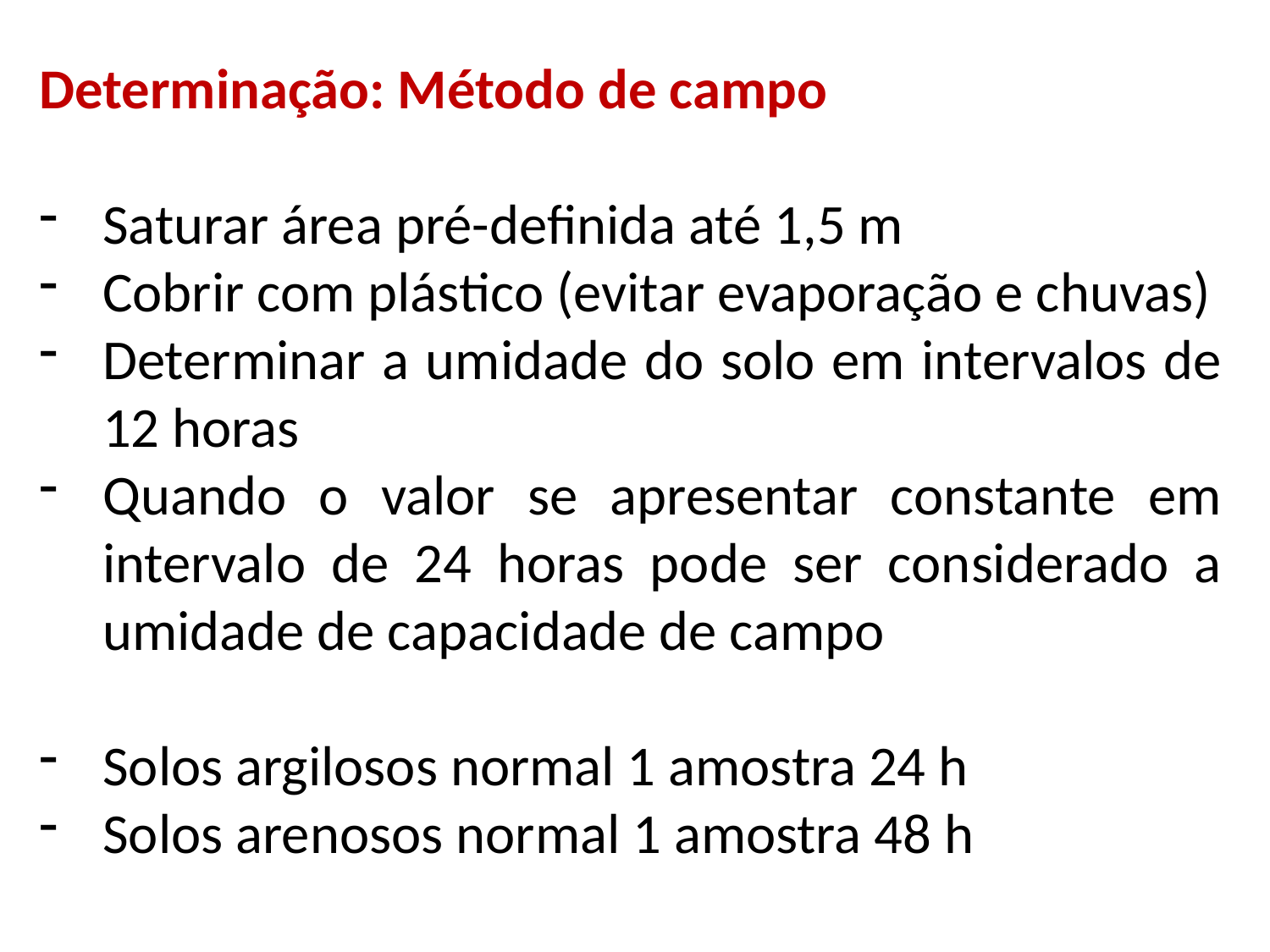

Determinação: Método de campo

Saturar área pré-definida até 1,5 m
Cobrir com plástico (evitar evaporação e chuvas)
Determinar a umidade do solo em intervalos de 12 horas
Quando o valor se apresentar constante em intervalo de 24 horas pode ser considerado a umidade de capacidade de campo

Solos argilosos normal 1 amostra 24 h
Solos arenosos normal 1 amostra 48 h